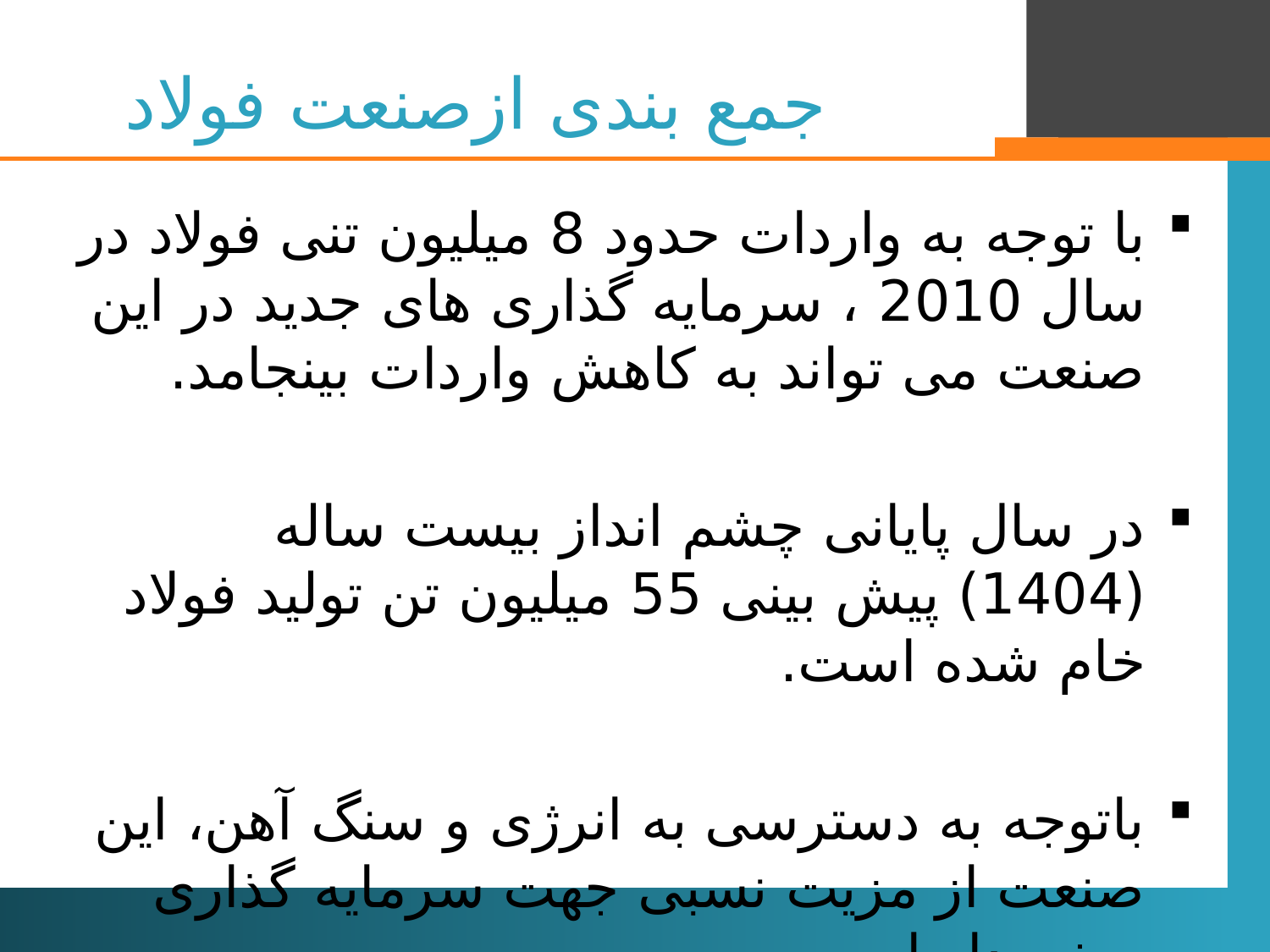

# جمع بندی ازصنعت فولاد
با توجه به واردات حدود 8 میلیون تنی فولاد در سال 2010 ، سرمایه گذاری های جدید در این صنعت می تواند به کاهش واردات بینجامد.

در سال پایانی چشم انداز بیست ساله (1404) پیش بینی 55 میلیون تن تولید فولاد خام شده است.

باتوجه به دسترسی به انرژی و سنگ آهن، این صنعت از مزیت نسبی جهت سرمایه گذاری برخوردار است.